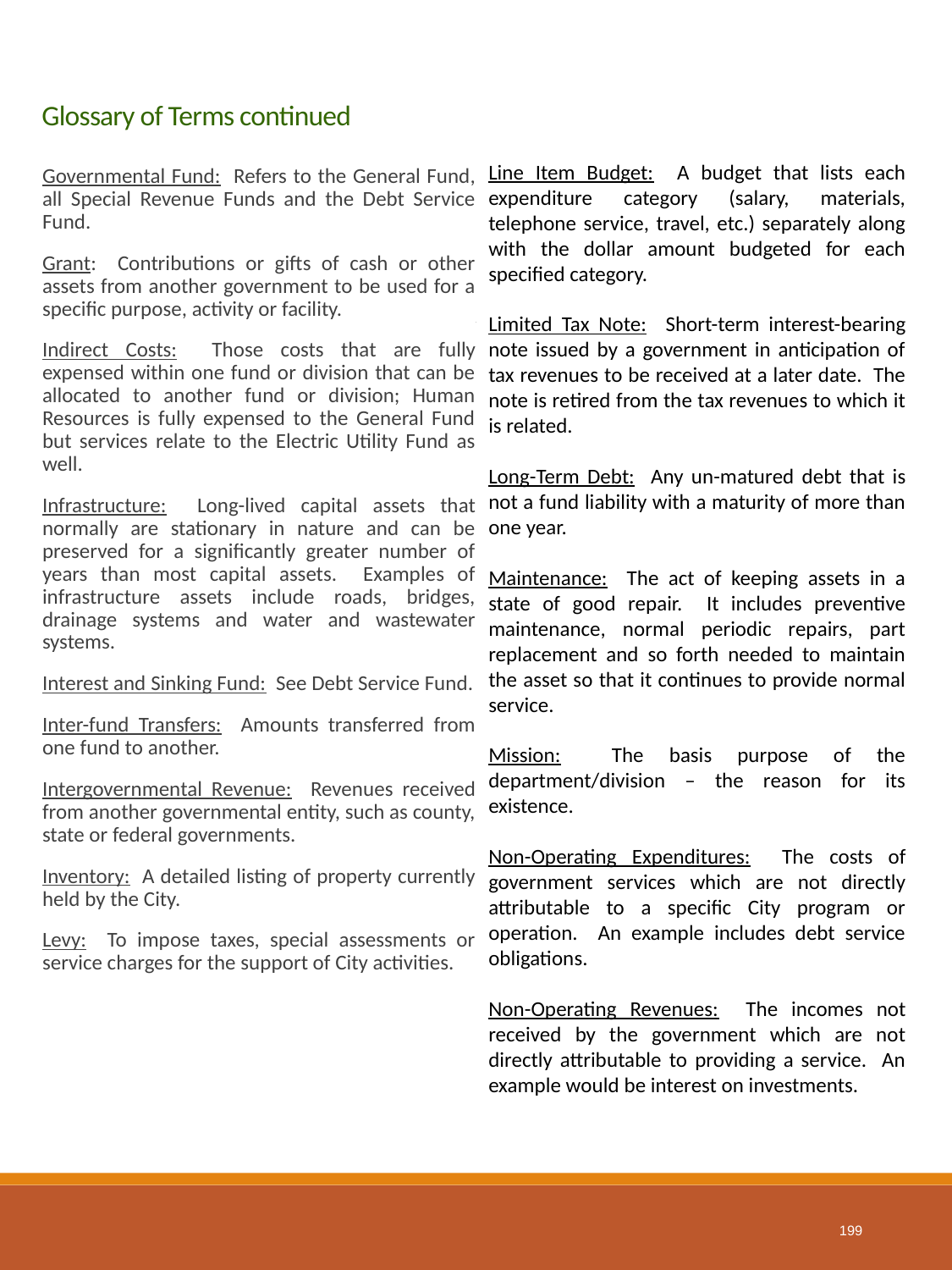

# Glossary of Terms continued

Line Item Budget:  A budget that lists each expenditure category (salary, materials, telephone service, travel, etc.) separately along with the dollar amount budgeted for each specified category.

Limited Tax Note:  Short-term interest-bearing note issued by a government in anticipation of tax revenues to be received at a later date.  The note is retired from the tax revenues to which it is related.

Long-Term Debt:  Any un-matured debt that is not a fund liability with a maturity of more than one year.

Maintenance:  The act of keeping assets in a state of good repair.  It includes preventive maintenance, normal periodic repairs, part replacement and so forth needed to maintain the asset so that it continues to provide normal service.

Mission:  The basis purpose of the department/division – the reason for its existence.

Non-Operating Expenditures:  The costs of government services which are not directly attributable to a specific City program or operation.  An example includes debt service obligations.

Non-Operating Revenues:  The incomes not received by the government which are not directly attributable to providing a service.  An example would be interest on investments.
Governmental Fund:  Refers to the General Fund, all Special Revenue Funds and the Debt Service Fund.
Grant:  Contributions or gifts of cash or other assets from another government to be used for a specific purpose, activity or facility.
Indirect Costs:  Those costs that are fully expensed within one fund or division that can be allocated to another fund or division; Human Resources is fully expensed to the General Fund but services relate to the Electric Utility Fund as well.
Infrastructure:  Long-lived capital assets that normally are stationary in nature and can be preserved for a significantly greater number of years than most capital assets.  Examples of infrastructure assets include roads, bridges, drainage systems and water and wastewater systems.
Interest and Sinking Fund:  See Debt Service Fund.
Inter-fund Transfers:  Amounts transferred from one fund to another.
Intergovernmental Revenue:  Revenues received from another governmental entity, such as county, state or federal governments.
Inventory:  A detailed listing of property currently held by the City.
Levy:  To impose taxes, special assessments or service charges for the support of City activities.

199